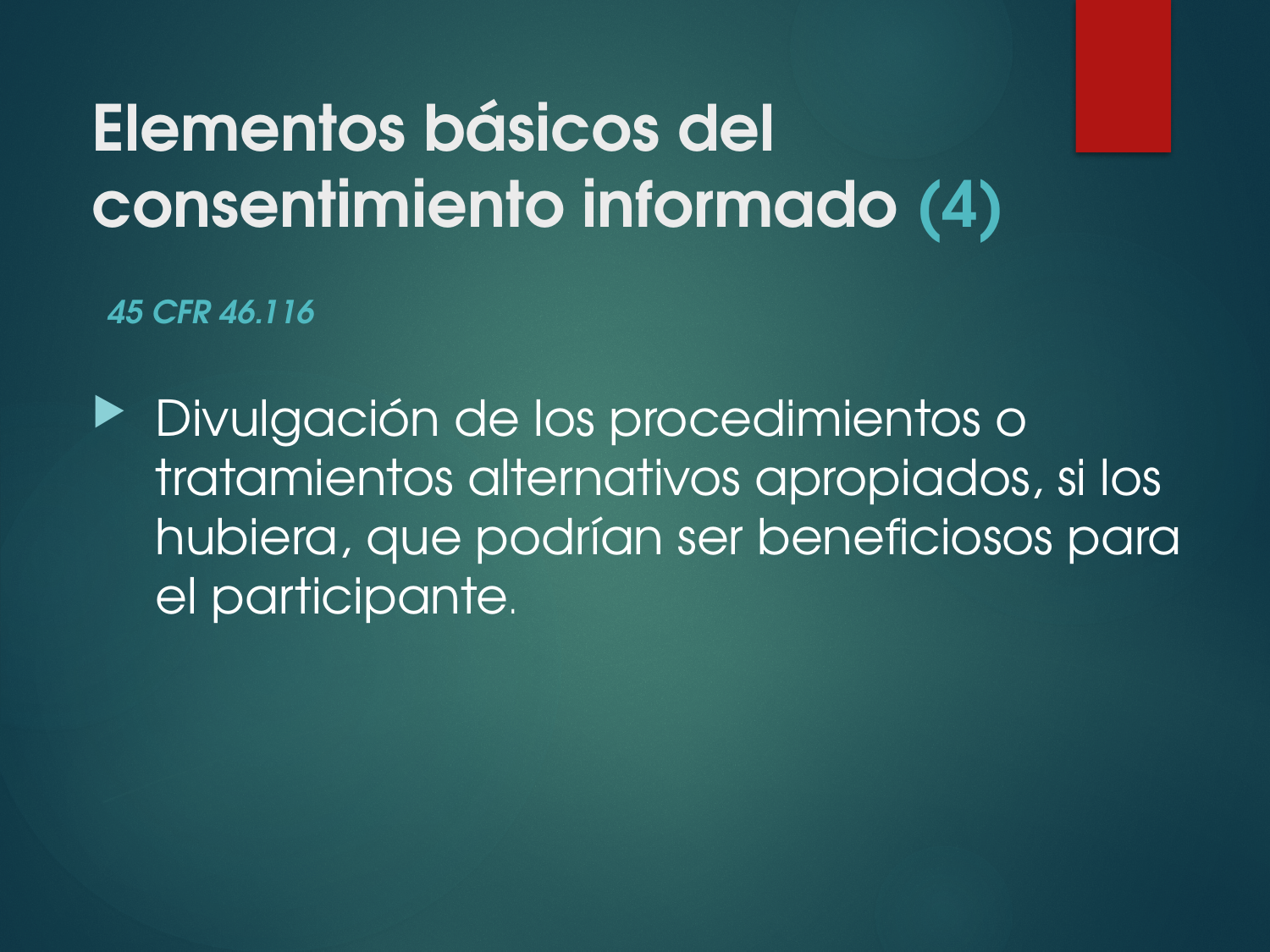

# Elementos básicos del consentimiento informado (4)
45 CFR 46.116
Divulgación de los procedimientos o tratamientos alternativos apropiados, si los hubiera, que podrían ser beneficiosos para el participante.